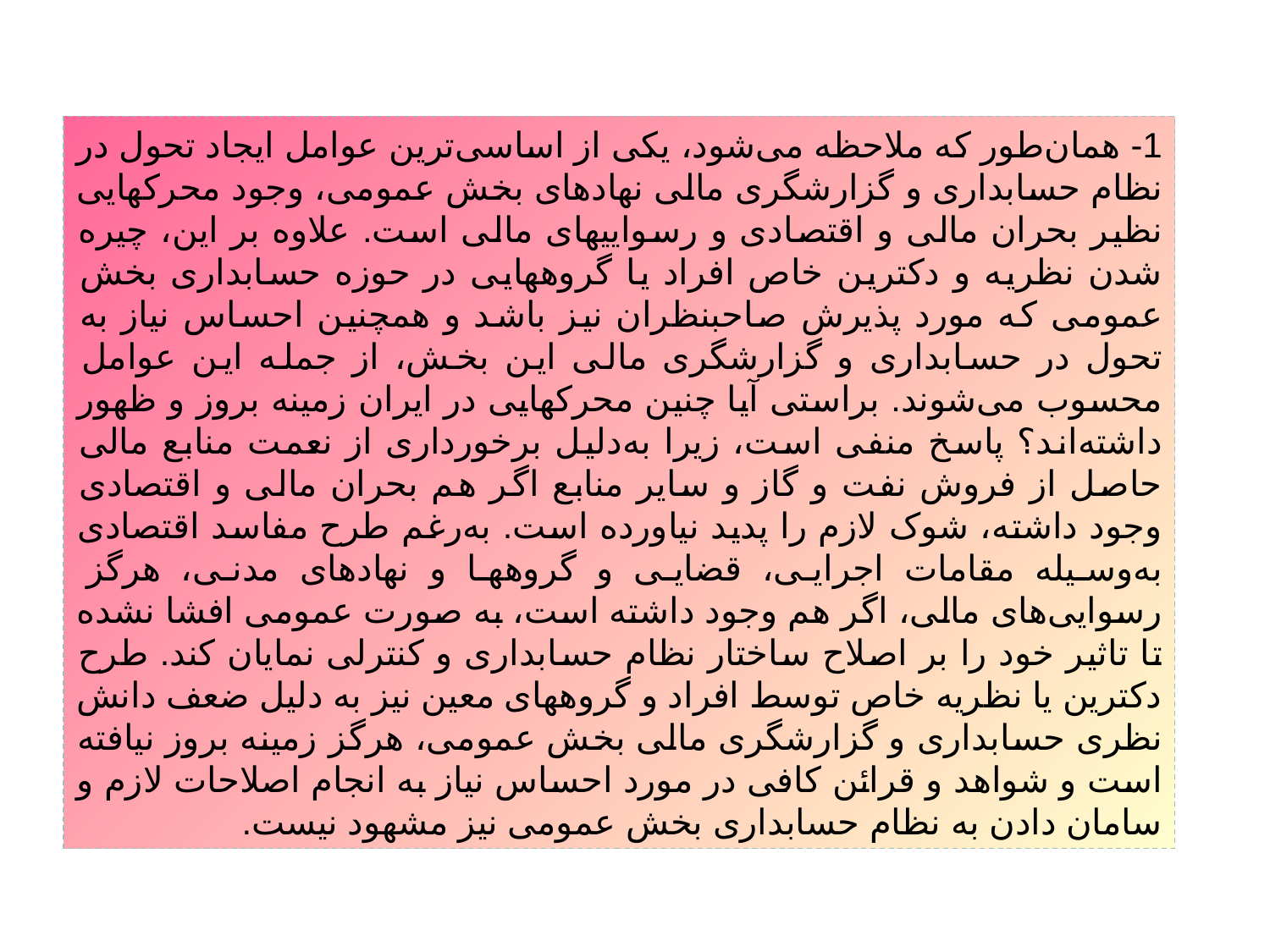

1- همان‌طور که ملاحظه می‌شود، یکی از اساسی‌ترین عوامل ایجاد تحول در نظام حسابداری و گزارشگری مالی نهادهای بخش عمومی، وجود محرکهایی نظیر بحران مالی و اقتصادی و رسواییهای مالی است. علاوه بر این، چیره شدن نظریه و دکترین خاص افراد یا گروههایی در حوزه حسابداری بخش عمومی که مورد پذیرش صاحبنظران نیز باشد و همچنین احساس نیاز به تحول در حسابداری و گزارشگری مالی این بخش، از جمله این عوامل محسوب می‌شوند. بر‌استی آیا چنین محرکهایی در ایران زمینه بروز و ظهور داشته‌اند؟ پاسخ منفی است، زیرا به‌دلیل برخورداری از نعمت منابع مالی حاصل از فروش نفت و گاز و سایر منابع اگر هم بحران مالی و اقتصادی وجود داشته، شوک لازم را پدید نیاورده است. به‌رغم طرح مفاسد اقتصادی به‌وسیله مقامات اجرایی، قضایی و گروهها و نهادهای مدنی، هرگز رسوایی‌های مالی، اگر هم وجود داشته است، به صورت عمومی افشا نشده تا تاثیر خود را بر اصلاح ساختار نظام حسابداری و کنترلی نمایان کند. طرح دکترین یا نظریه خاص توسط افراد و گروههای معین نیز به دلیل ضعف دانش نظری حسابداری و گزارشگری مالی بخش عمومی، هرگز زمینه بروز نیافته است و شواهد و قرائن کافی در مورد احساس نیاز به انجام اصلاحات لازم و سامان دادن به نظام حسابداری بخش عمومی نیز مشهود نیست.